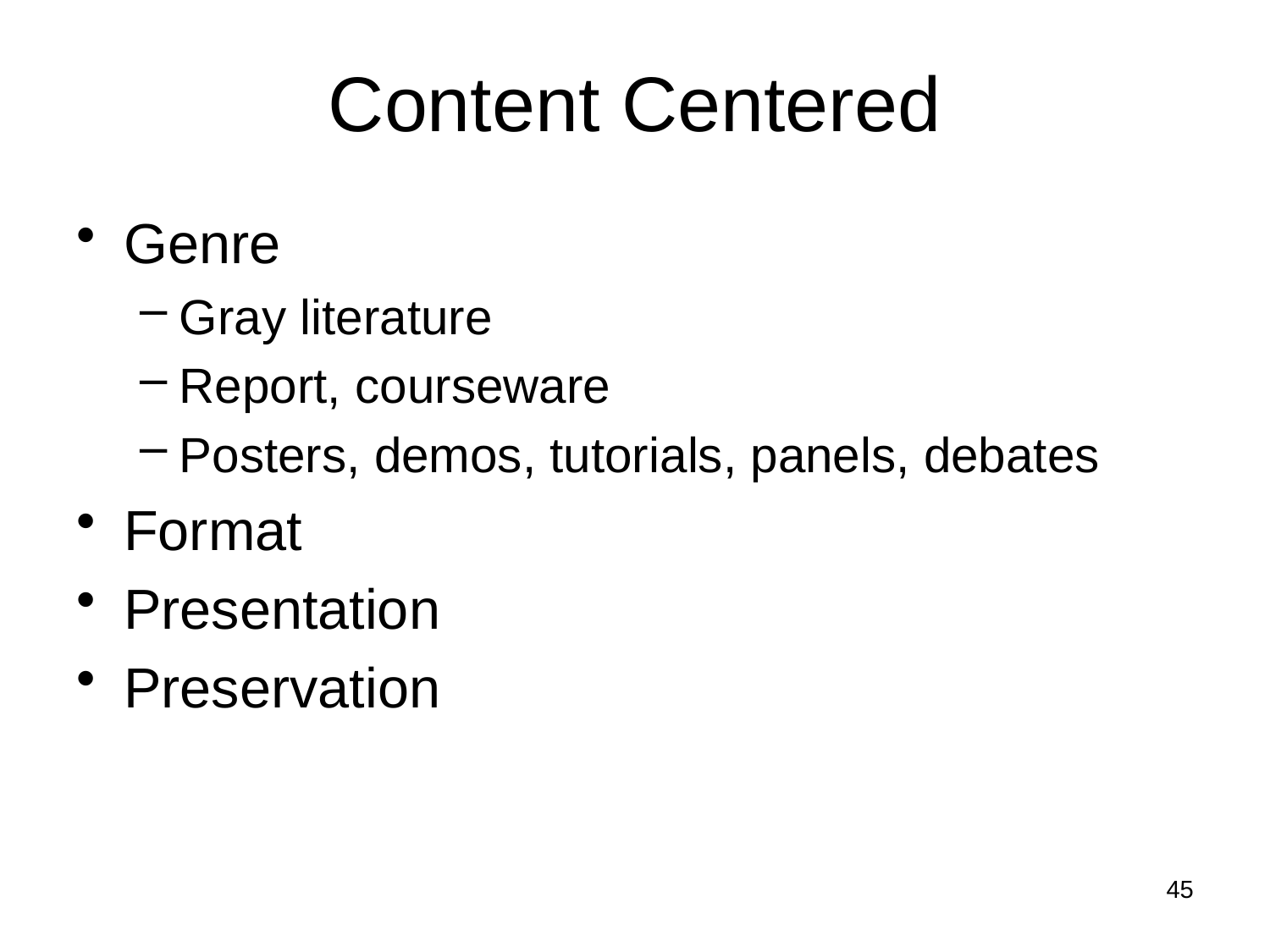

# Content Centered
Genre
Gray literature
Report, courseware
Posters, demos, tutorials, panels, debates
Format
Presentation
Preservation
45